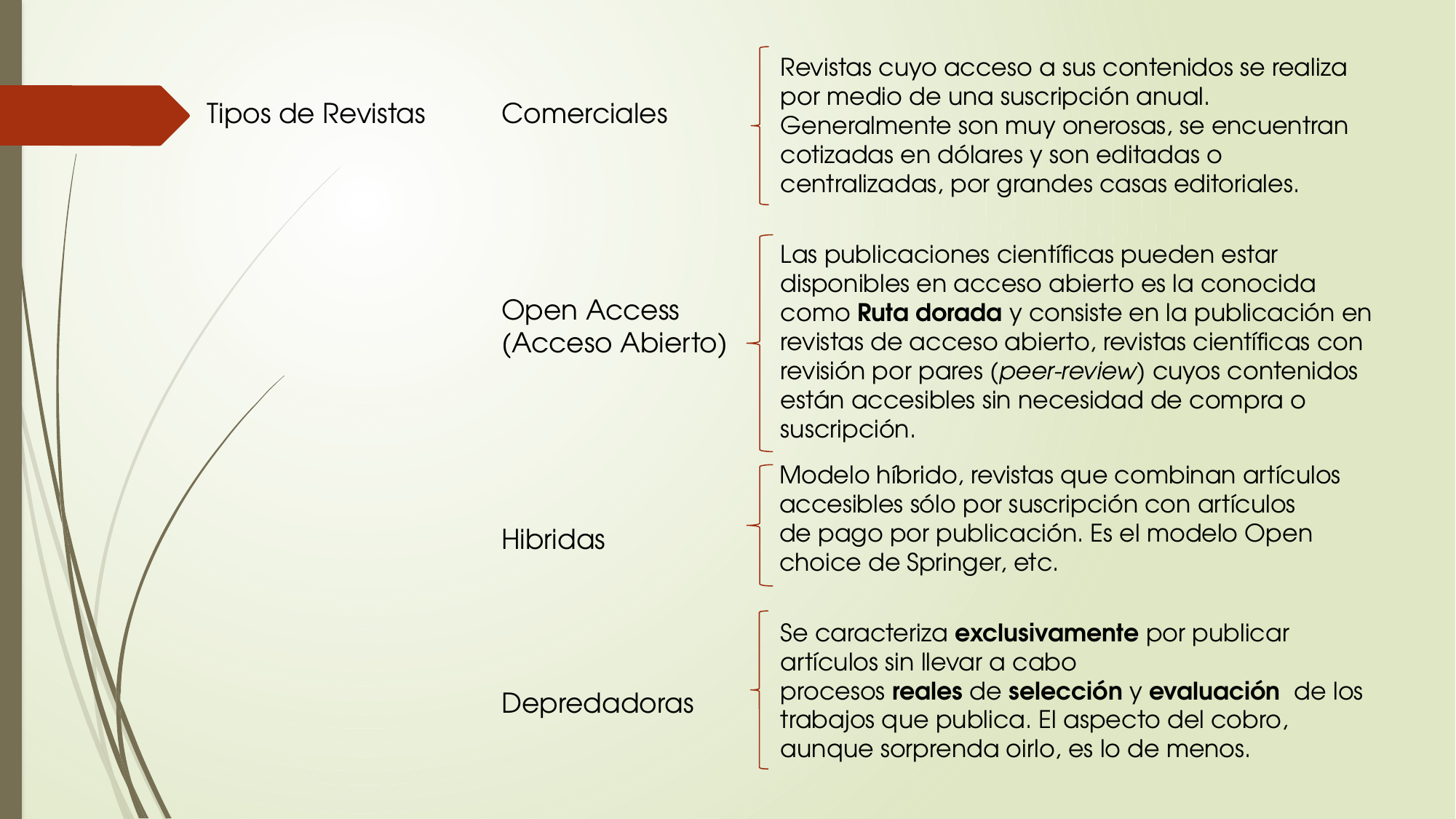

Revistas cuyo acceso a sus contenidos se realiza por medio de una suscripción anual. Generalmente son muy onerosas, se encuentran cotizadas en dólares y son editadas o centralizadas, por grandes casas editoriales.
Tipos de Revistas
Comerciales

Open Access
(Acceso Abierto)

Hibridas

Depredadoras

Las publicaciones científicas pueden estar disponibles en acceso abierto es la conocida como Ruta dorada y consiste en la publicación en revistas de acceso abierto, revistas científicas con revisión por pares (peer-review) cuyos contenidos están accesibles sin necesidad de compra o suscripción.

Modelo híbrido, revistas que combinan artículos accesibles sólo por suscripción con artículos de pago por publicación. Es el modelo Open choice de Springer, etc.

Se caracteriza exclusivamente por publicar artículos sin llevar a cabo procesos reales de selección y evaluación  de los trabajos que publica. El aspecto del cobro, aunque sorprenda oirlo, es lo de menos.